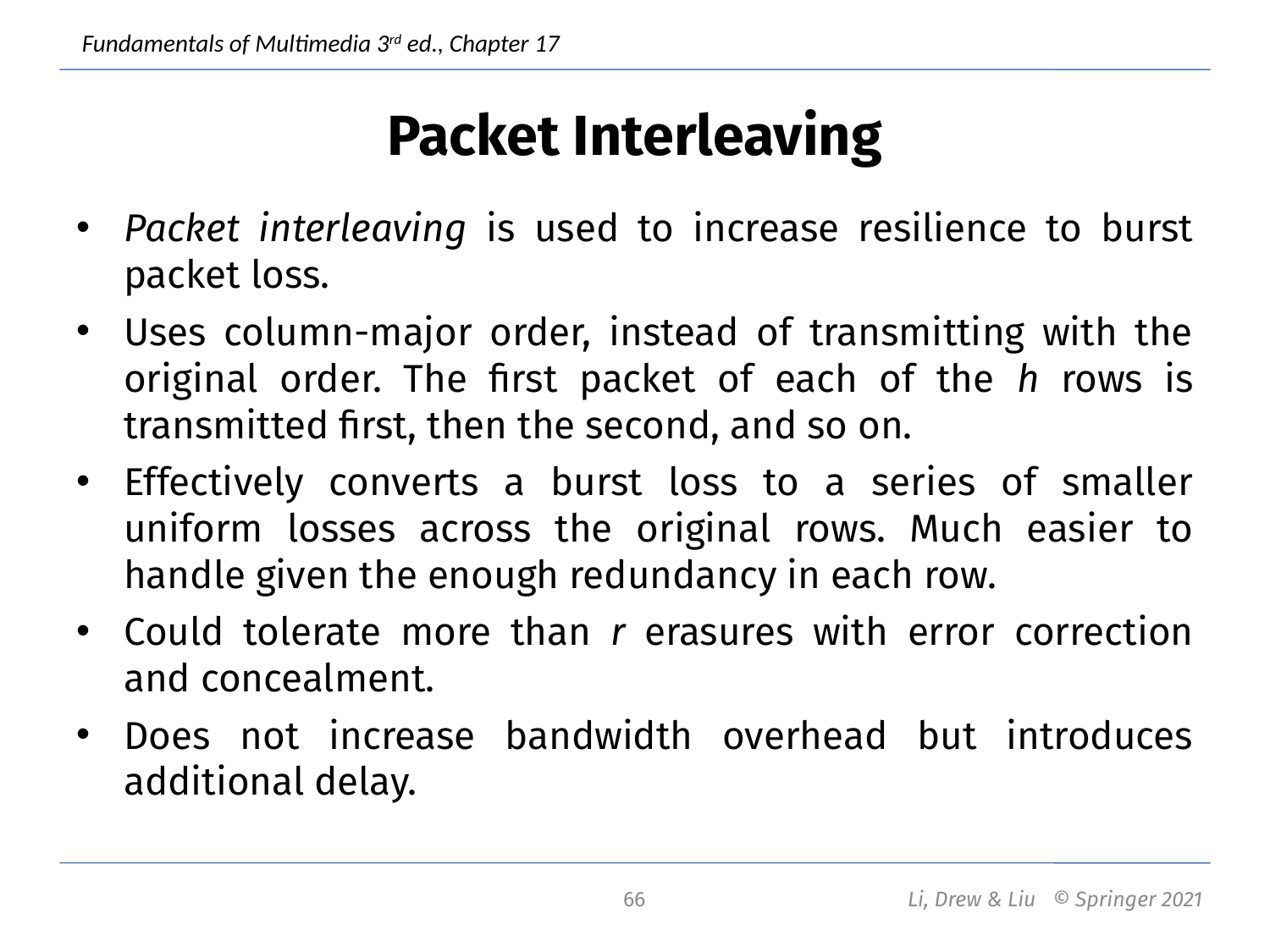

# Packet Interleaving
Packet interleaving is used to increase resilience to burst packet loss.
Uses column-major order, instead of transmitting with the original order. The first packet of each of the h rows is transmitted first, then the second, and so on.
Effectively converts a burst loss to a series of smaller uniform losses across the original rows. Much easier to handle given the enough redundancy in each row.
Could tolerate more than r erasures with error correction and concealment.
Does not increase bandwidth overhead but introduces additional delay.
66
Li, Drew & Liu   © Springer 2021